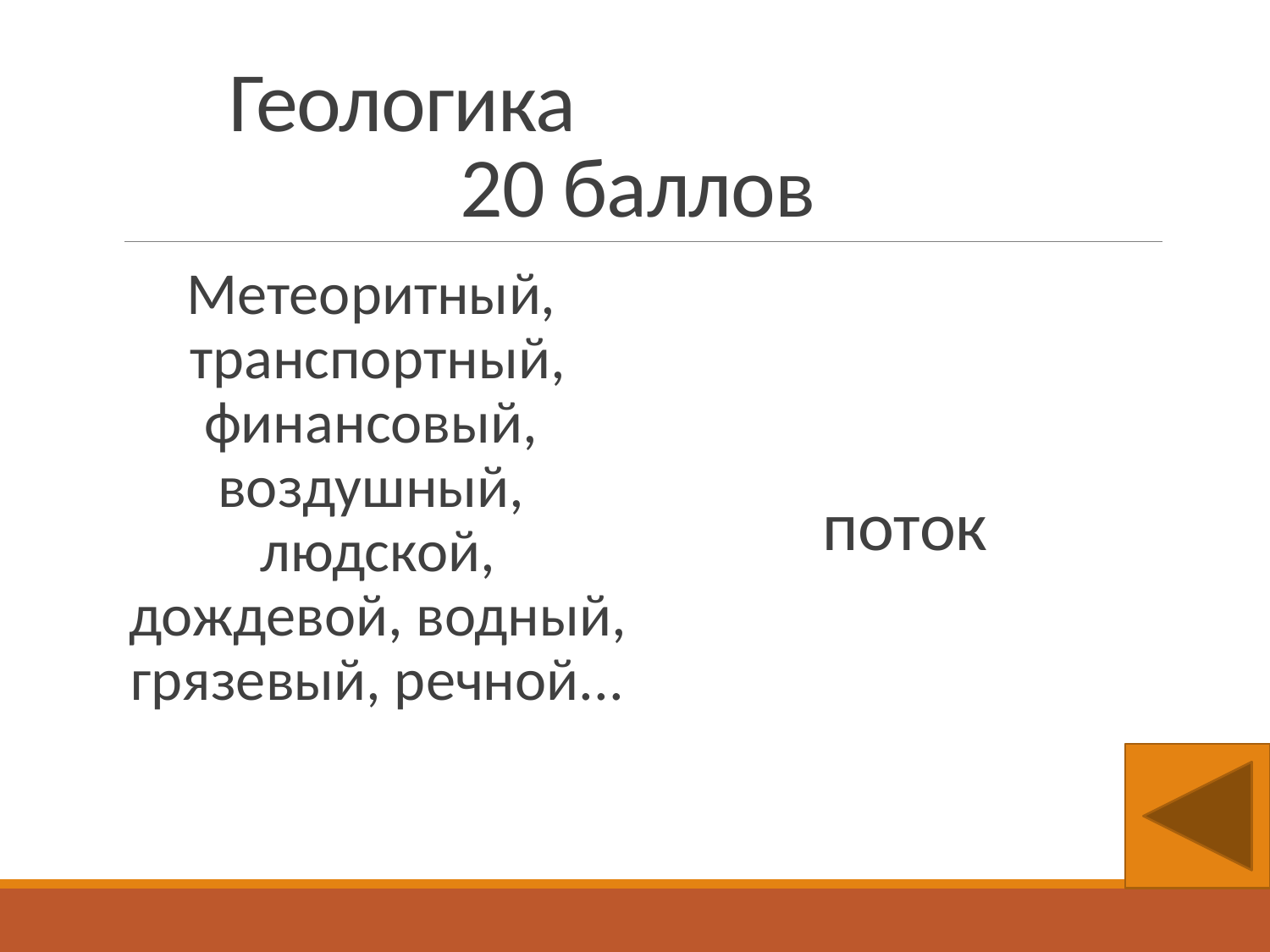

# Геологика 20 баллов
Метеоритный, транспортный, финансовый,  воздушный,  людской, дождевой, водный, грязевый, речной...

поток